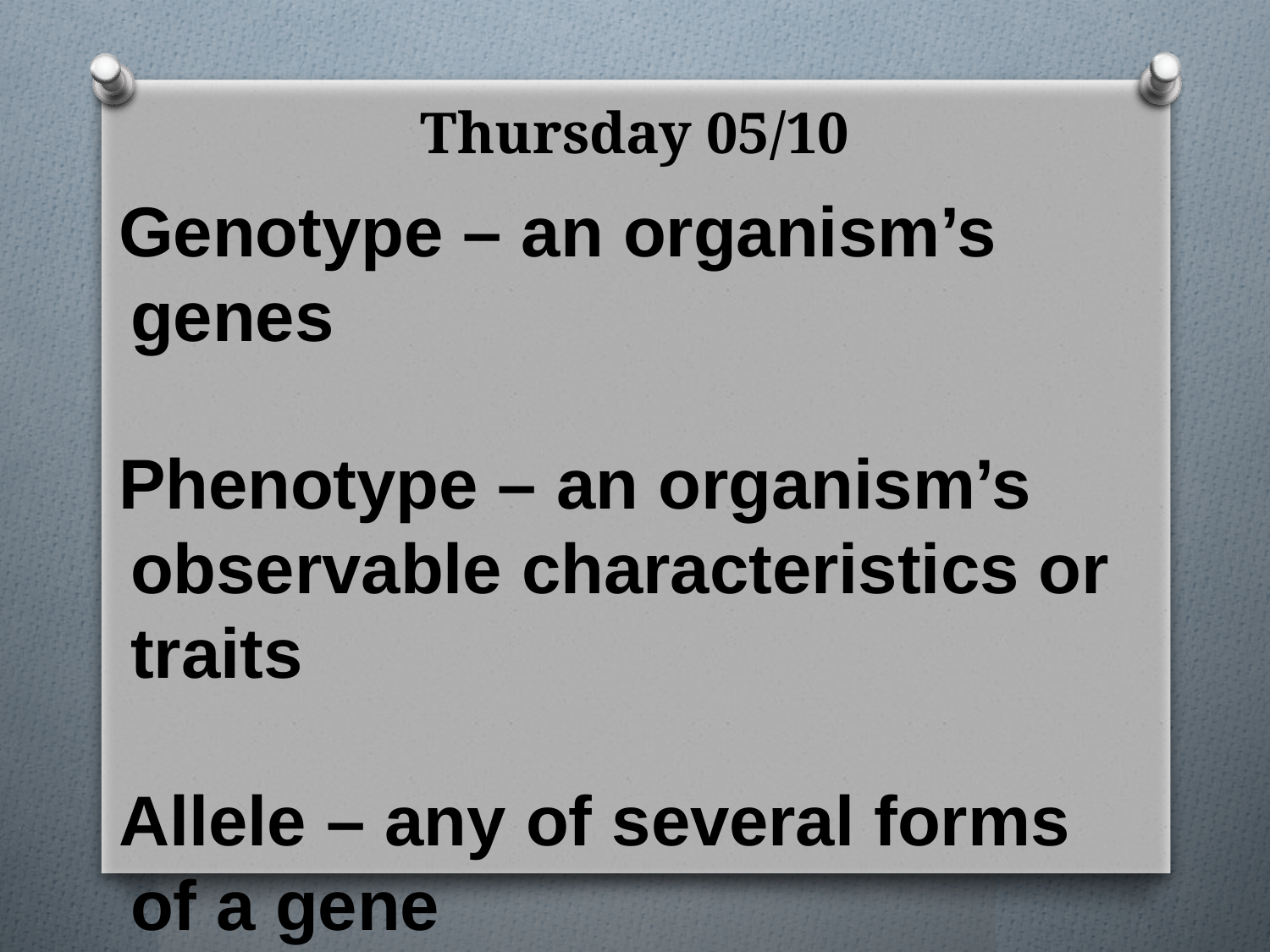

# Thursday 05/10
Genotype – an organism’s genes

Phenotype – an organism’s observable characteristics or traits

Allele – any of several forms of a gene